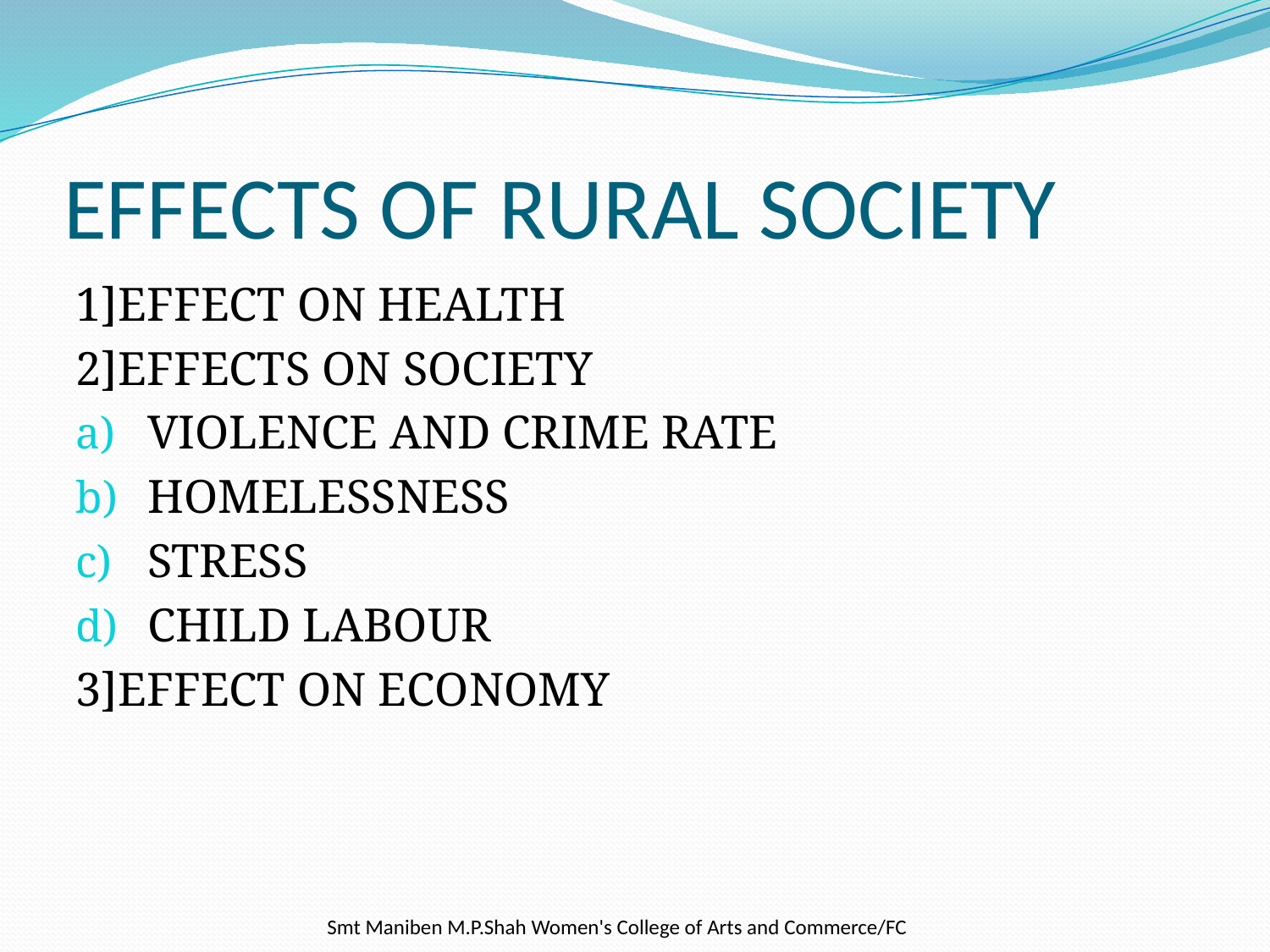

# EFFECTS OF RURAL SOCIETY
1]EFFECT ON HEALTH
2]EFFECTS ON SOCIETY
VIOLENCE AND CRIME RATE
HOMELESSNESS
STRESS
CHILD LABOUR
3]EFFECT ON ECONOMY

 Smt Maniben M.P.Shah Women's College of Arts and Commerce/FC